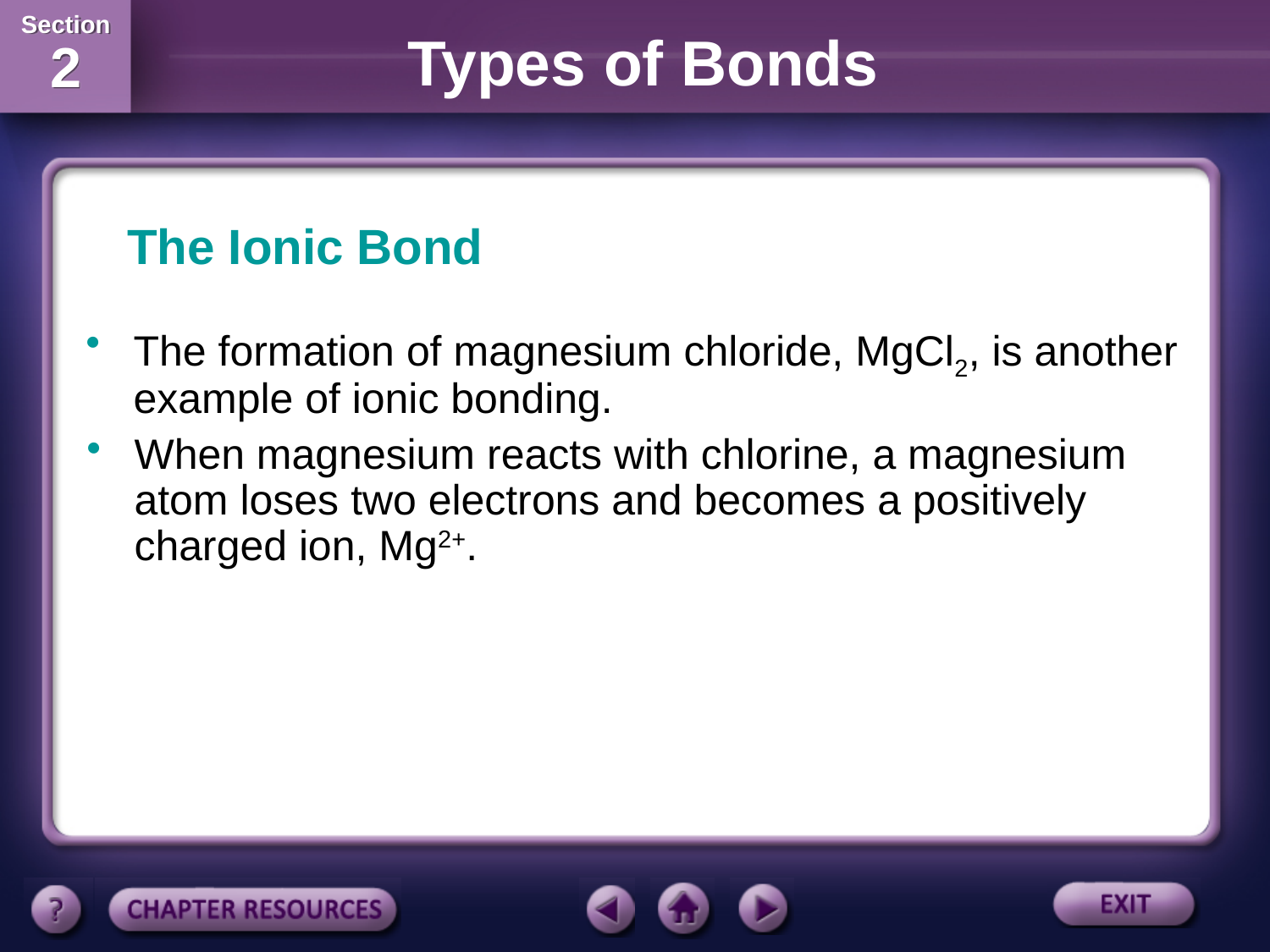

The Ionic Bond
The formation of magnesium chloride, MgCl2, is another example of ionic bonding.
When magnesium reacts with chlorine, a magnesium atom loses two electrons and becomes a positively charged ion, Mg2+.